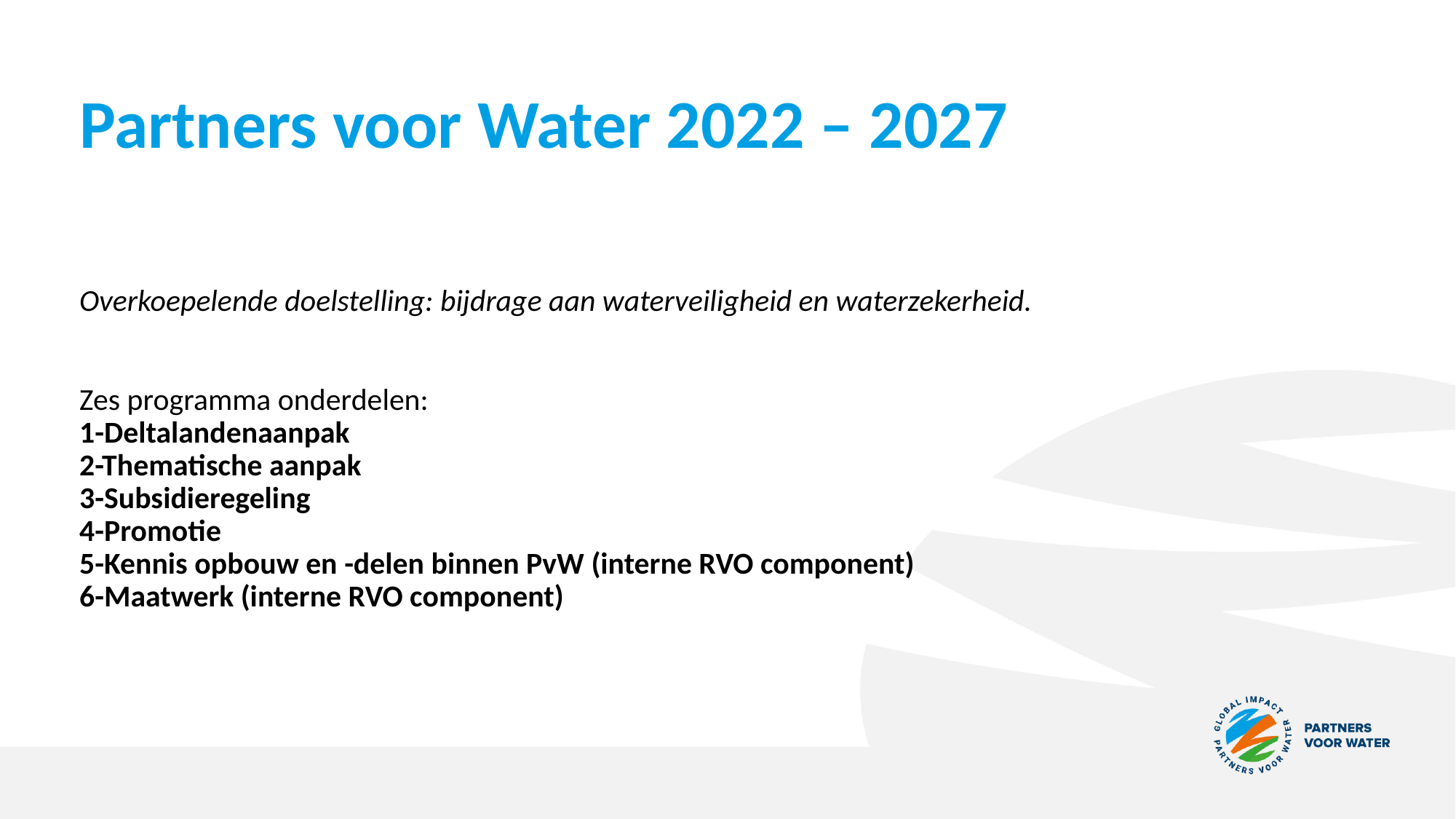

# Partners voor Water 2022 – 2027

Overkoepelende doelstelling: bijdrage aan waterveiligheid en waterzekerheid.

Zes programma onderdelen:
1-Deltalandenaanpak
2-Thematische aanpak
3-Subsidieregeling
4-Promotie
5-Kennis opbouw en -delen binnen PvW (interne RVO component)
6-Maatwerk (interne RVO component)